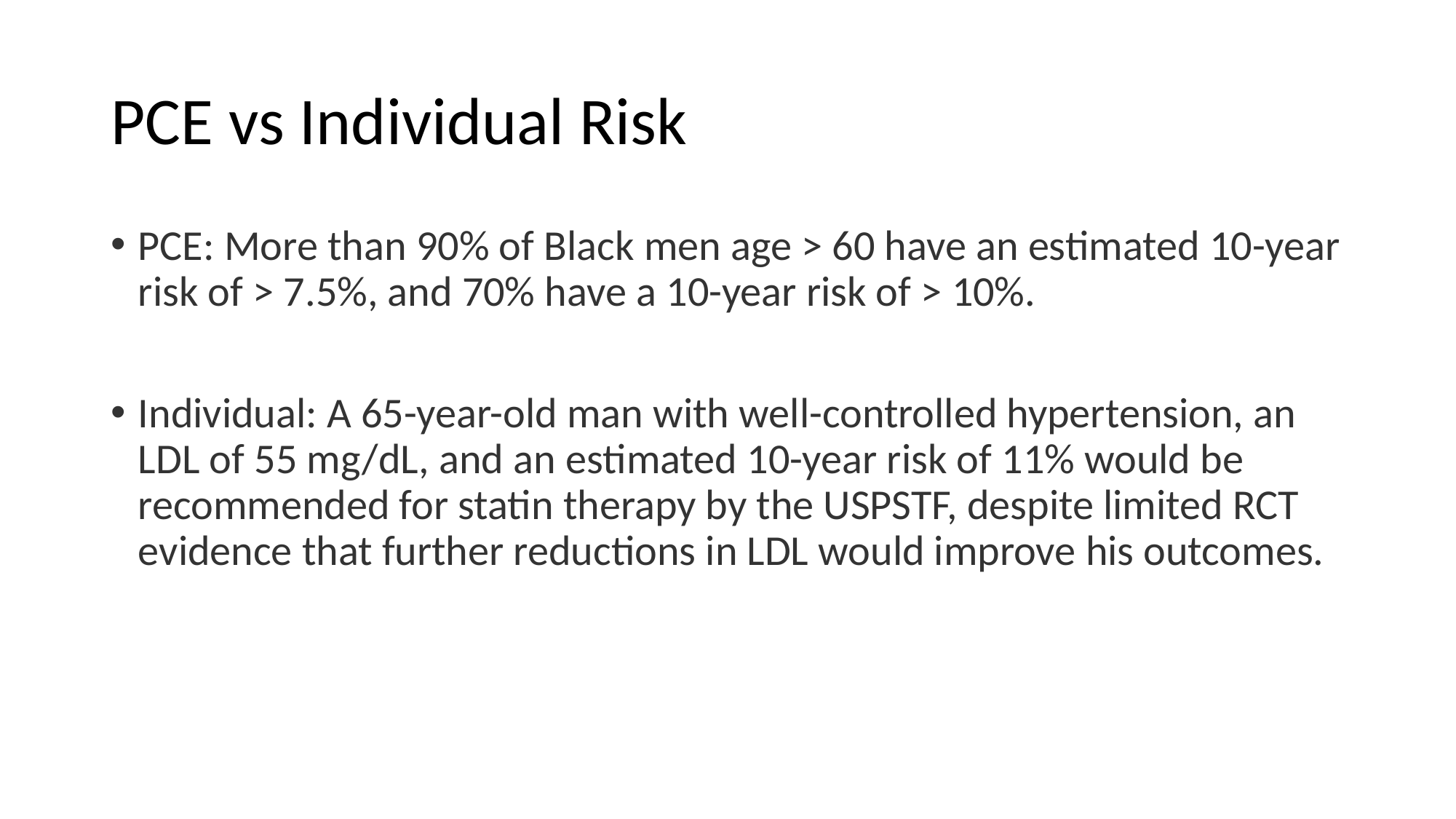

# PCE vs Individual Risk
PCE: More than 90% of Black men age > 60 have an estimated 10-year risk of > 7.5%, and 70% have a 10-year risk of > 10%.

Individual: A 65-year-old man with well-controlled hypertension, an LDL of 55 mg/dL, and an estimated 10-year risk of 11% would be recommended for statin therapy by the USPSTF, despite limited RCT evidence that further reductions in LDL would improve his outcomes.